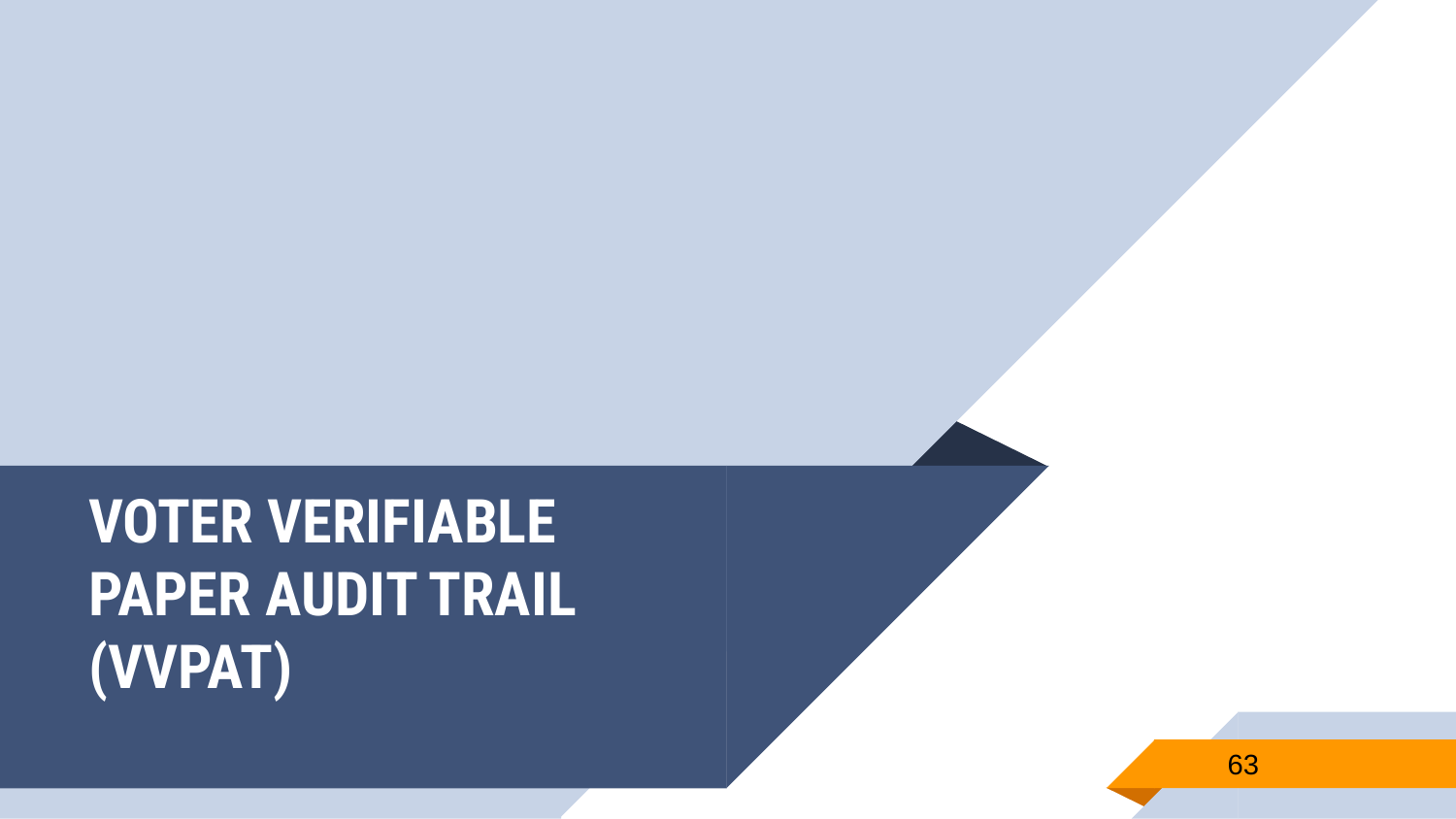

# VOTER VERIFIABLE PAPER AUDIT TRAIL (VVPAT)
63